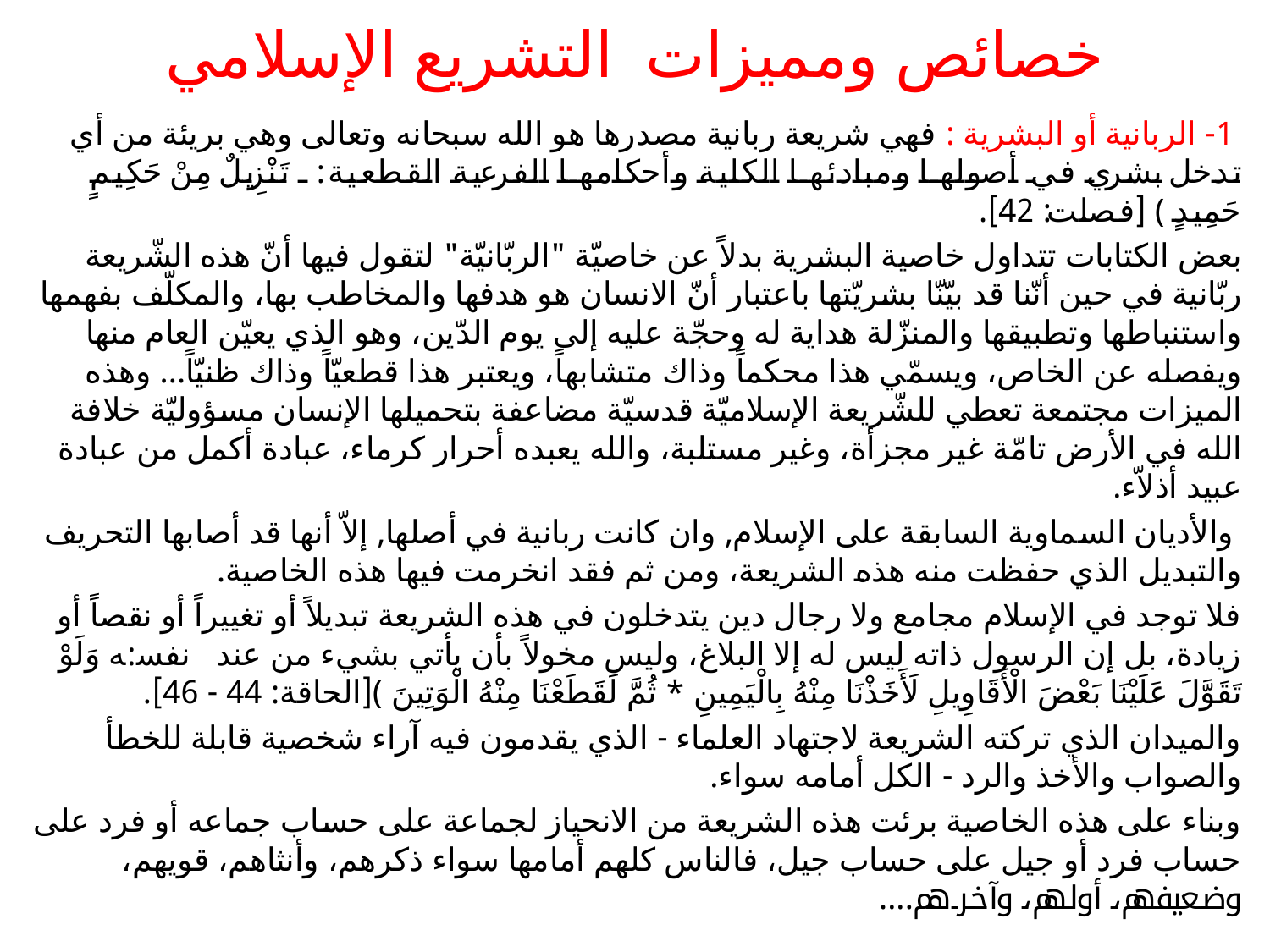

# خصائص ومميزات  التشريع الإسلامي
 1- الربانية أو البشرية : فهي شريعة ربانية مصدرها هو الله سبحانه وتعالى وهي بريئة من أي تدخل بشري في أصولها ومبادئها الكلية وأحكامها الفرعية القطعية: ﴿ تَنْزِيلٌ مِنْ حَكِيمٍ حَمِيدٍ ﴾ [فصلت: 42].
بعض الكتابات تتداول خاصية البشرية بدلاً عن خاصيّة "الربّانيّة" لتقول فيها أنّ هذه الشّريعة ربّانية في حين أنّنا قد بيّنّا بشريّتها باعتبار أنّ الانسان هو هدفها والمخاطب بها، والمكلّف بفهمها واستنباطها وتطبيقها والمنزّلة هداية له وحجّة عليه إلى يوم الدّين، وهو الذي يعيّن العام منها ويفصله عن الخاص، ويسمّي هذا محكماً وذاك متشابهاً، ويعتبر هذا قطعيّاً وذاك ظنيّاً... وهذه الميزات مجتمعة تعطي للشّريعة الإسلاميّة قدسيّة مضاعفة بتحميلها الإنسان مسؤوليّة خلافة الله في الأرض تامّة غير مجزأة، وغير مستلبة، والله يعبده أحرار كرماء، عبادة أكمل من عبادة عبيد أذلاّء.
 والأديان السماوية السابقة على الإسلام, وان كانت ربانية في أصلها, إلاّ أنها قد أصابها التحريف والتبديل الذي حفظت منه هذه الشريعة، ومن ثم فقد انخرمت فيها هذه الخاصية.
فلا توجد في الإسلام مجامع ولا رجال دين يتدخلون في هذه الشريعة تبديلاً أو تغييراً أو نقصاً أو زيادة، بل إن الرسول ذاته ليس له إلا البلاغ، وليس مخولاً بأن يأتي بشيء من عند نفسه: ﴿ وَلَوْ تَقَوَّلَ عَلَيْنَا بَعْضَ الْأَقَاوِيلِ لَأَخَذْنَا مِنْهُ بِالْيَمِينِ * ثُمَّ لَقَطَعْنَا مِنْهُ الْوَتِينَ ﴾[الحاقة: 44 - 46].
والميدان الذي تركته الشريعة لاجتهاد العلماء - الذي يقدمون فيه آراء شخصية قابلة للخطأ والصواب والأخذ والرد - الكل أمامه سواء.
وبناء على هذه الخاصية برئت هذه الشريعة من الانحياز لجماعة على حساب جماعه أو فرد على حساب فرد أو جيل على حساب جيل، فالناس كلهم أمامها سواء ذكرهم، وأنثاهم، قويهم، وضعيفهم، أولهم، وآخرهم....